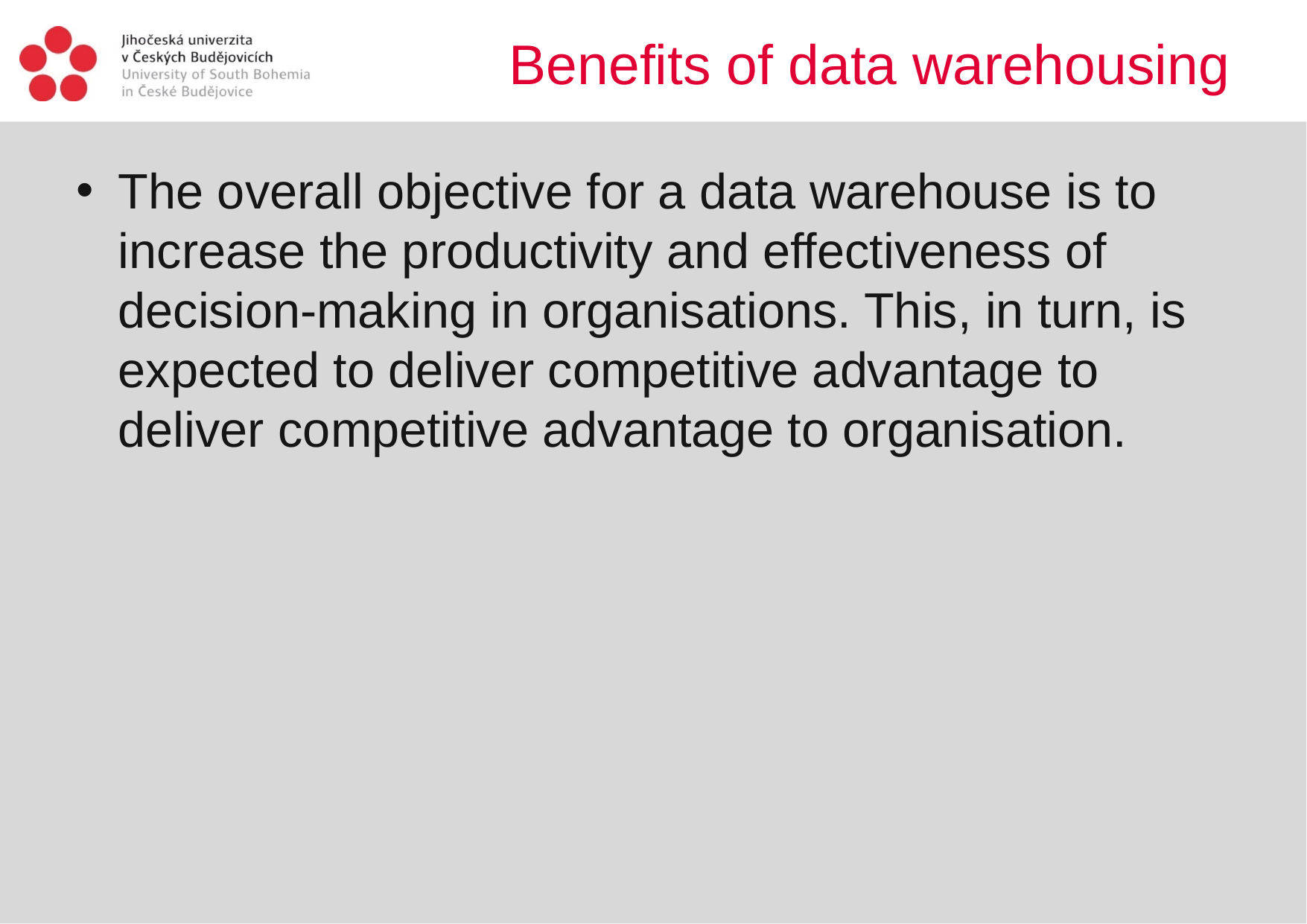

# Benefits of data warehousing
The overall objective for a data warehouse is to increase the productivity and effectiveness of decision-making in organisations. This, in turn, is expected to deliver competitive advantage to deliver competitive advantage to organisation.